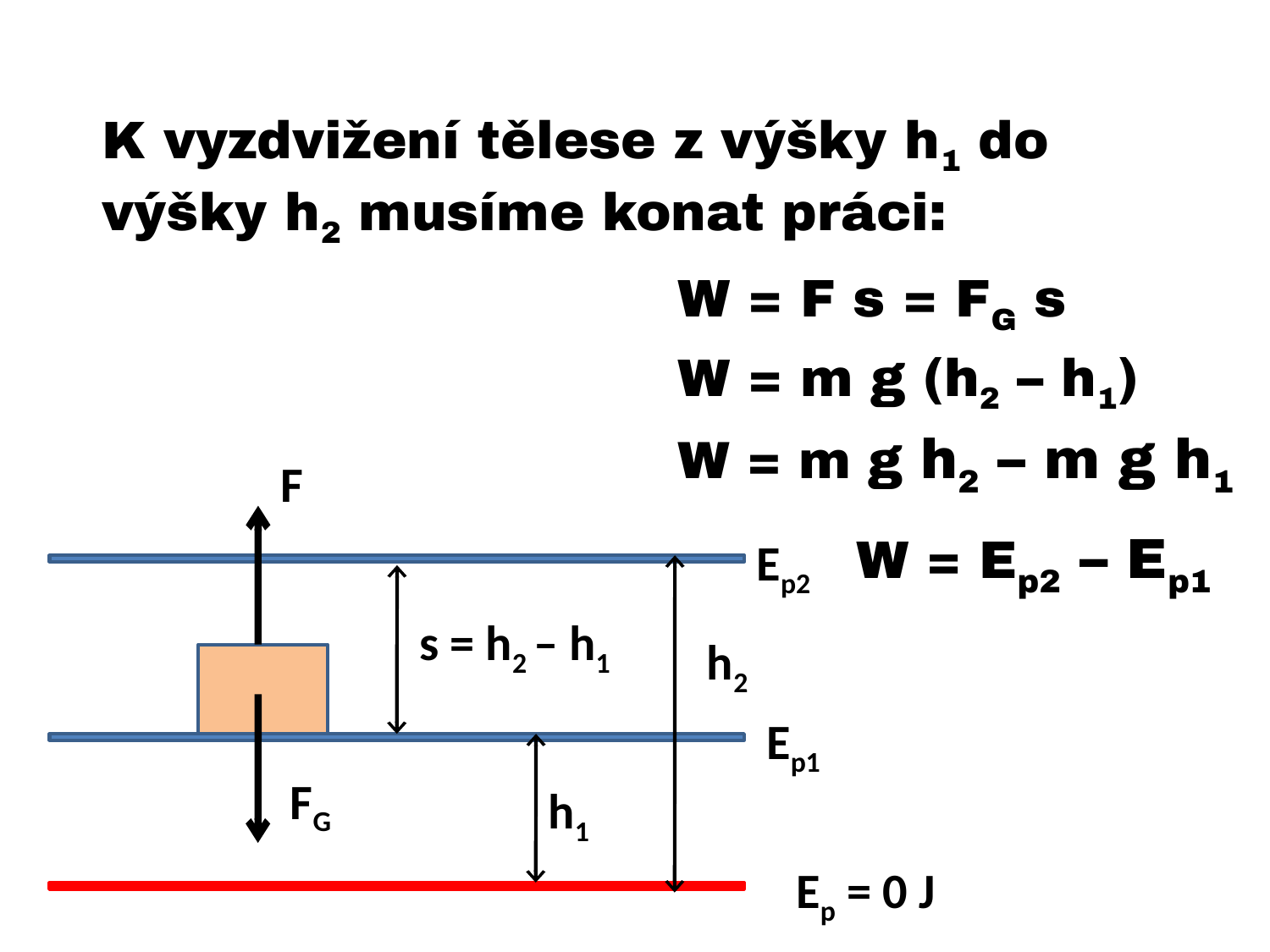

K vyzdvižení tělese z výšky h1 do výšky h2 musíme konat práci:
W = F s = FG s
W = m g (h2 – h1)
W = m g h2 – m g h1
F

FG
W = Ep2 – Ep1
Ep2

s = h2 – h1
h2
Ep1

h1
Ep = 0 J